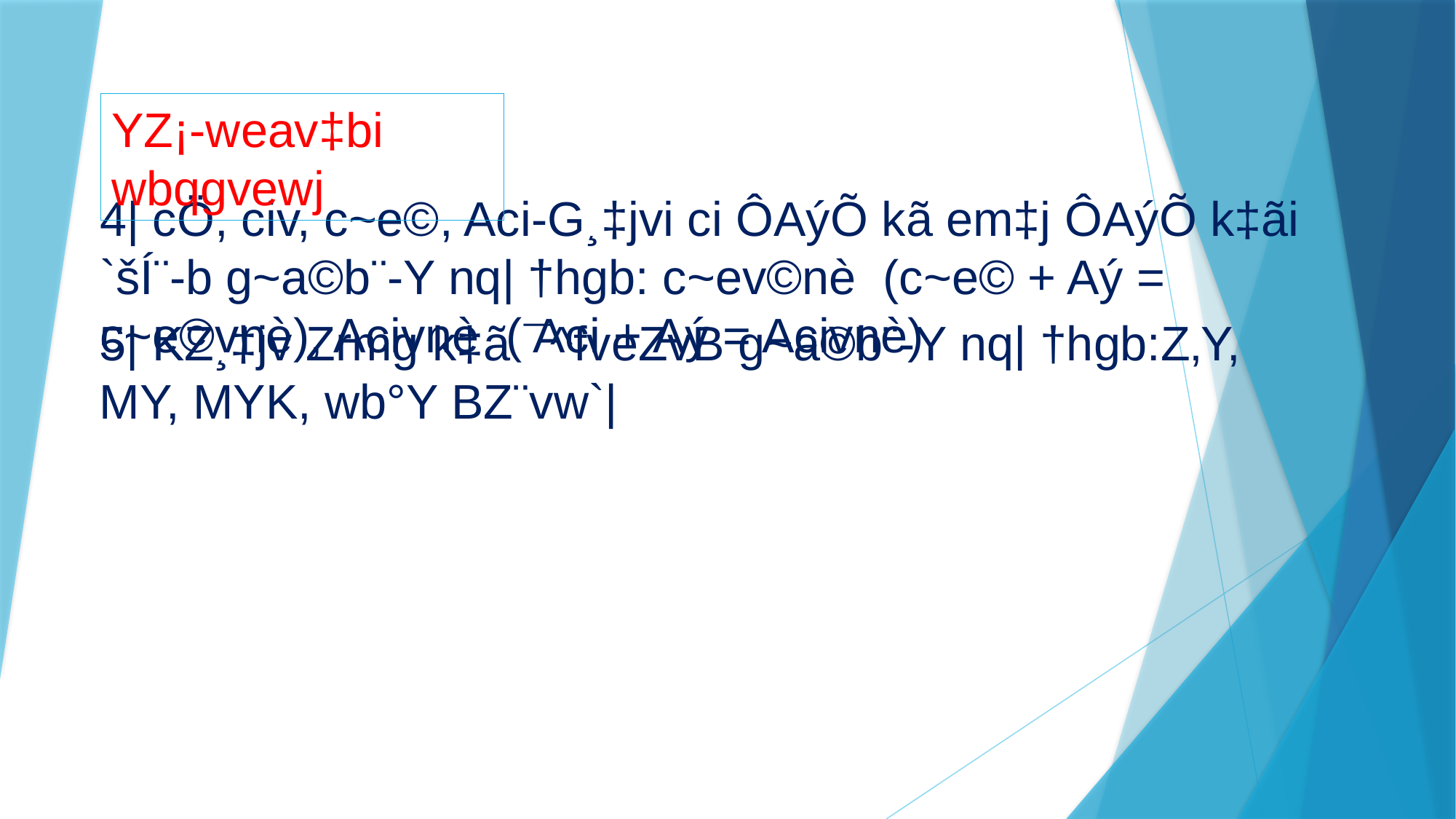

YZ¡-weav‡bi wbqgvewj
4| cÖ, civ, c~e©, Aci-G¸‡jvi ci ÔAýÕ kã em‡j ÔAýÕ k‡ãi `šÍ¨-b g~a©b¨-Y nq| †hgb: c~ev©nè  (c~e© + Aý = c~e©vnè), Acivnè  ( Aci + Aý = Acivnè)
5| KZ¸‡jv Zrmg k‡ã ¯^fveZvB g~a©b¨-Y nq| †hgb:Z‚Y, MY, MYK, wb°Y BZ¨vw`|